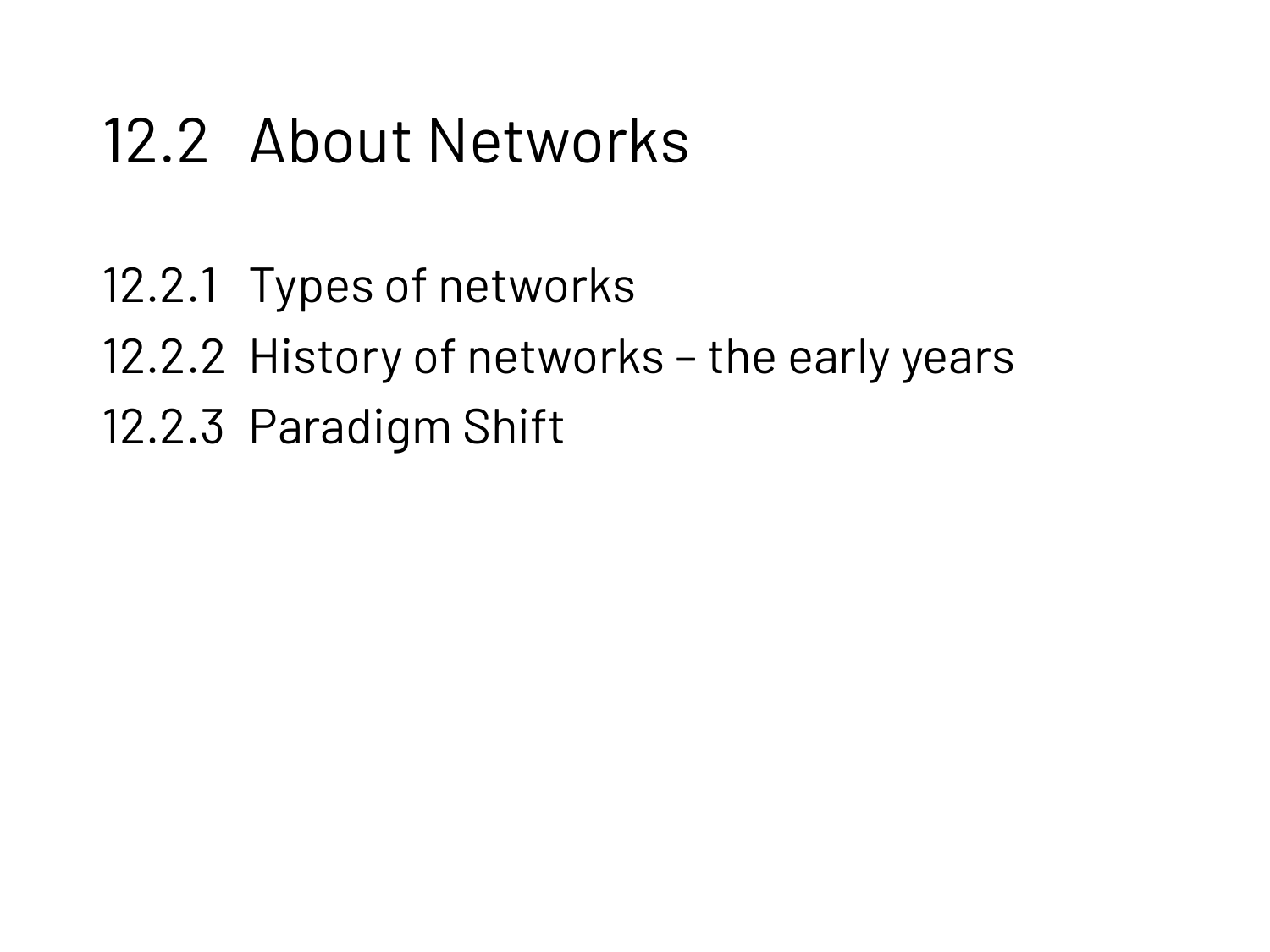

# 12.2 	About Networks
12.2.1	Types of networks
12.2.2	History of networks – the early years
12.2.3	Paradigm Shift